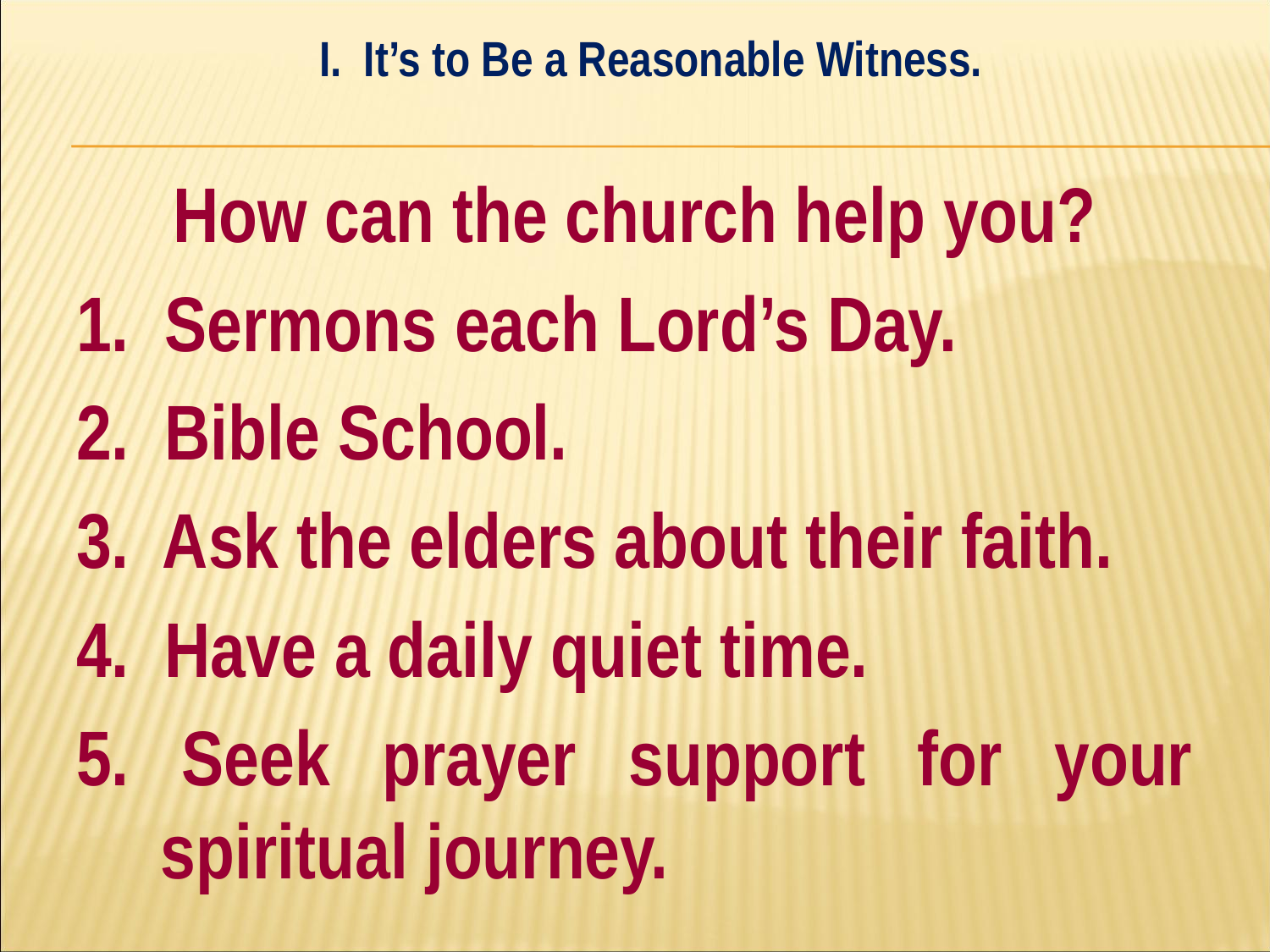

I.  It’s to Be a Reasonable Witness.
#
How can the church help you?
1.  Sermons each Lord’s Day.
2.  Bible School.
3.  Ask the elders about their faith.
4.  Have a daily quiet time.
5. Seek prayer support for your spiritual journey.